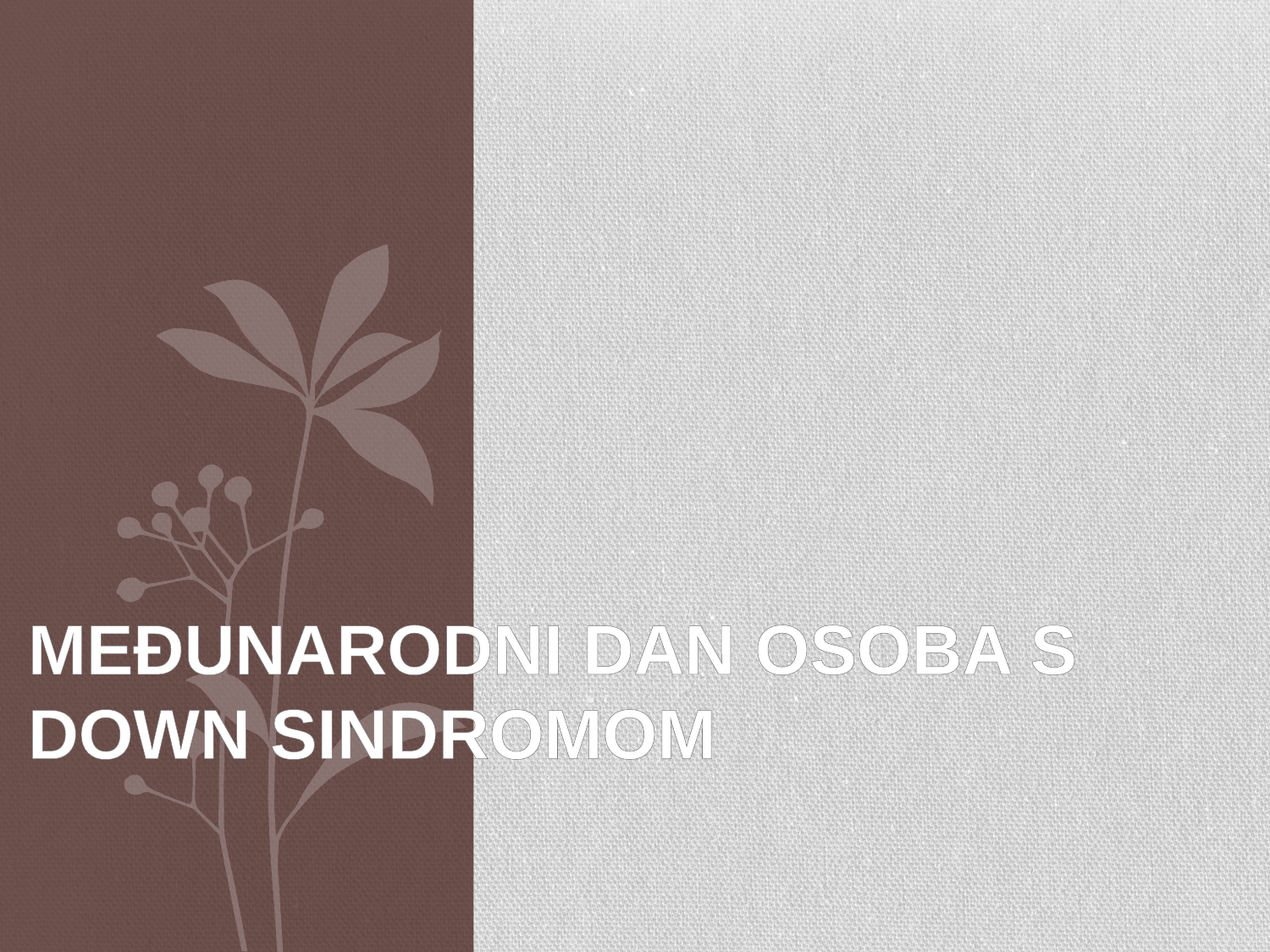

# Međunarodni dan osoba s down sindromom